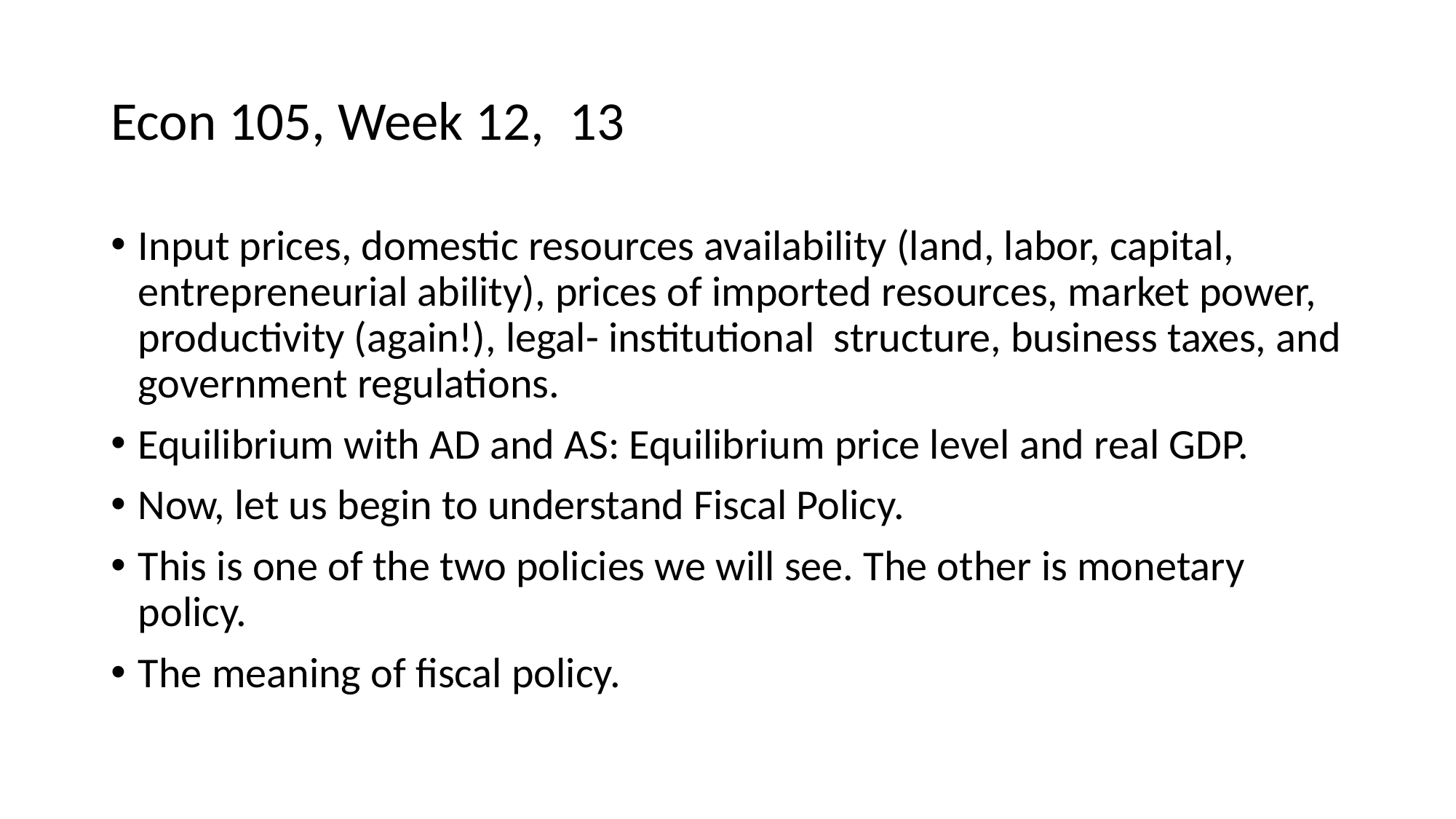

# Econ 105, Week 12,  13
Input prices, domestic resources availability (land, labor, capital, entrepreneurial ability), prices of imported resources, market power, productivity (again!), legal- institutional  structure, business taxes, and government regulations.
Equilibrium with AD and AS: Equilibrium price level and real GDP.
Now, let us begin to understand Fiscal Policy.
This is one of the two policies we will see. The other is monetary policy.
The meaning of fiscal policy.